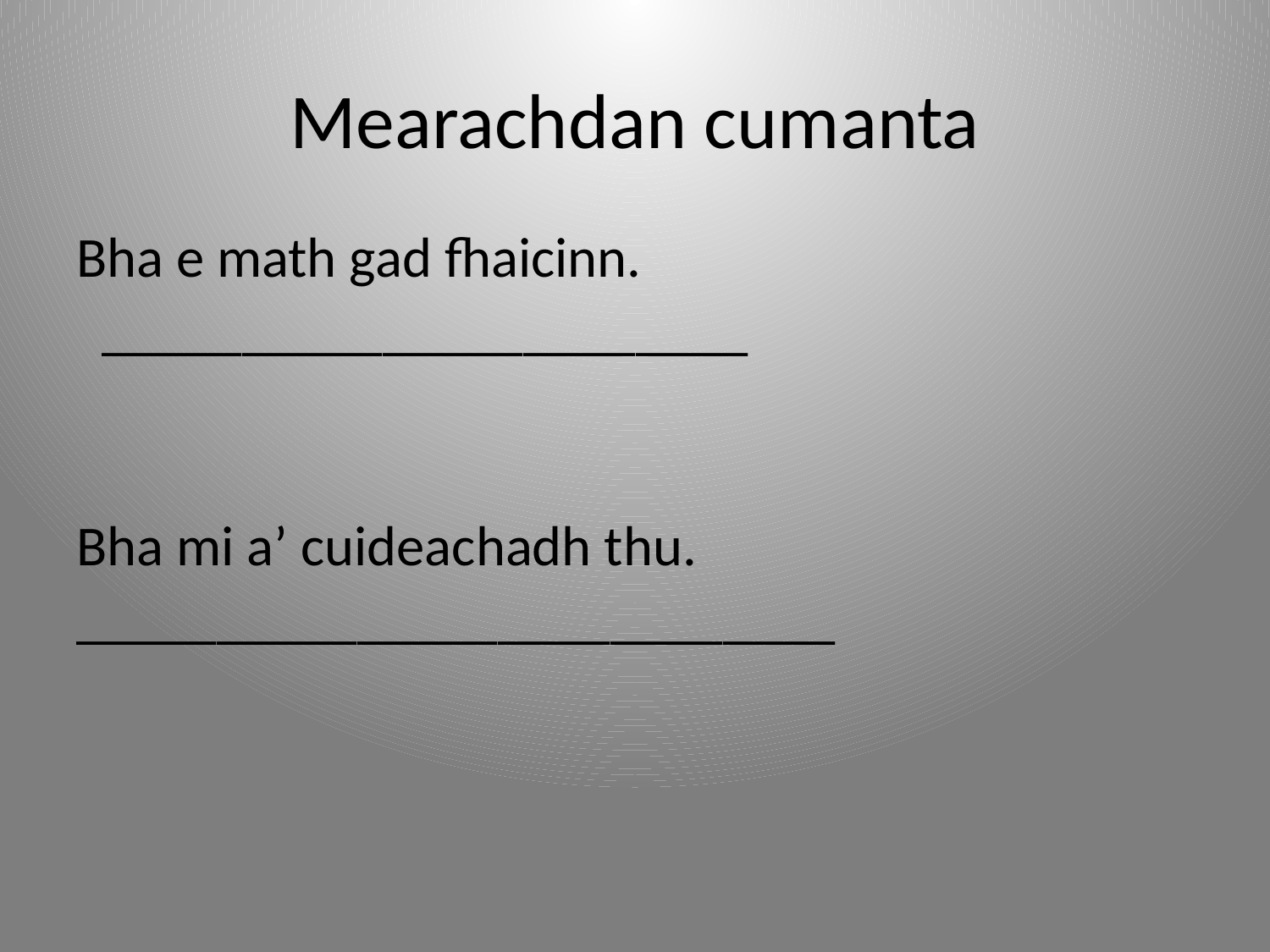

# Mearachdan cumanta
Bha e math gad fhaicinn.
  _______________________

Bha mi a’ cuideachadh thu.
___________________________